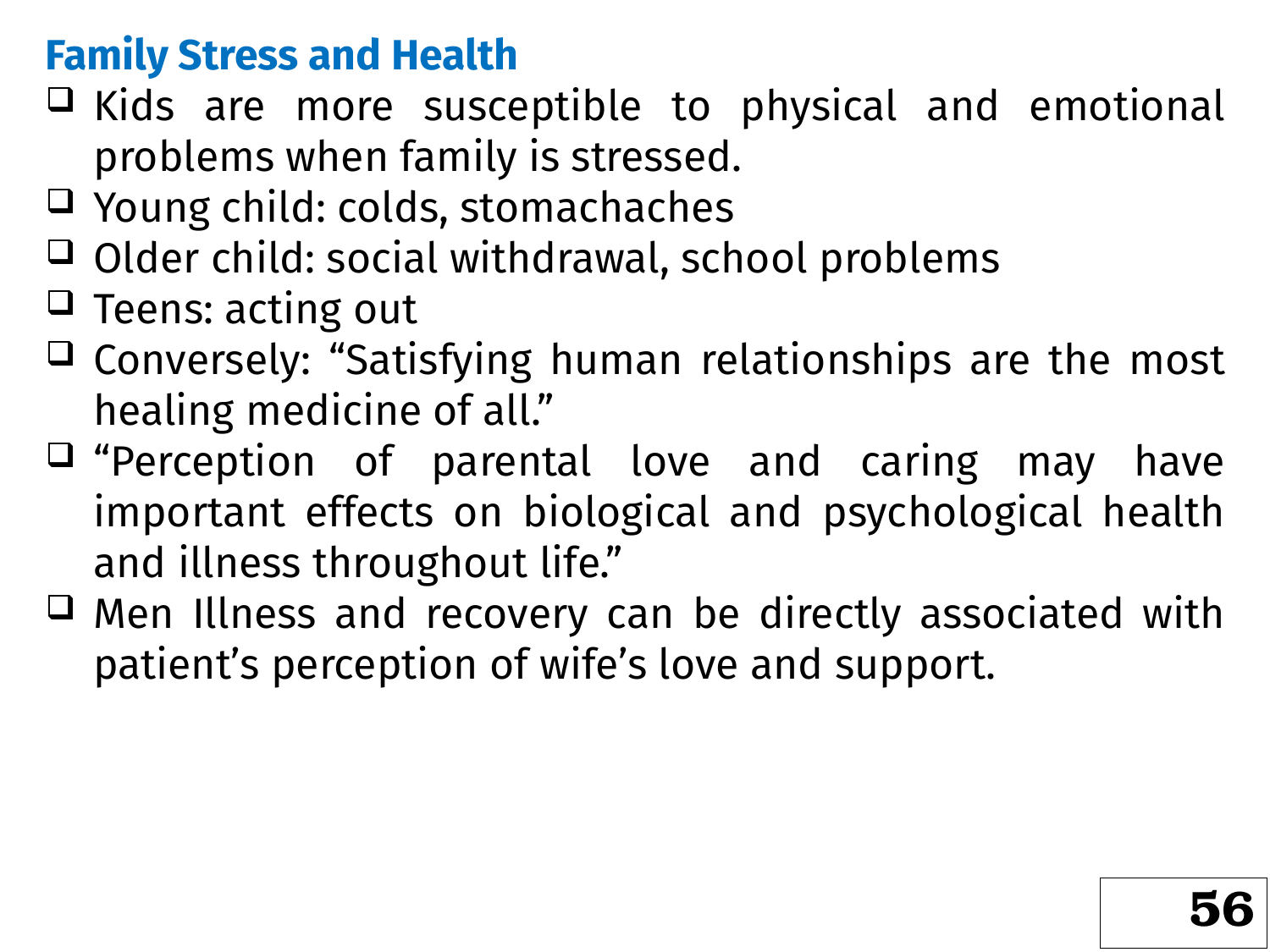

Family Stress and Health
Kids are more susceptible to physical and emotional problems when family is stressed.
Young child: colds, stomachaches
Older child: social withdrawal, school problems
Teens: acting out
Conversely: “Satisfying human relationships are the most healing medicine of all.”
“Perception of parental love and caring may have important effects on biological and psychological health and illness throughout life.”
Men Illness and recovery can be directly associated with patient’s perception of wife’s love and support.

56